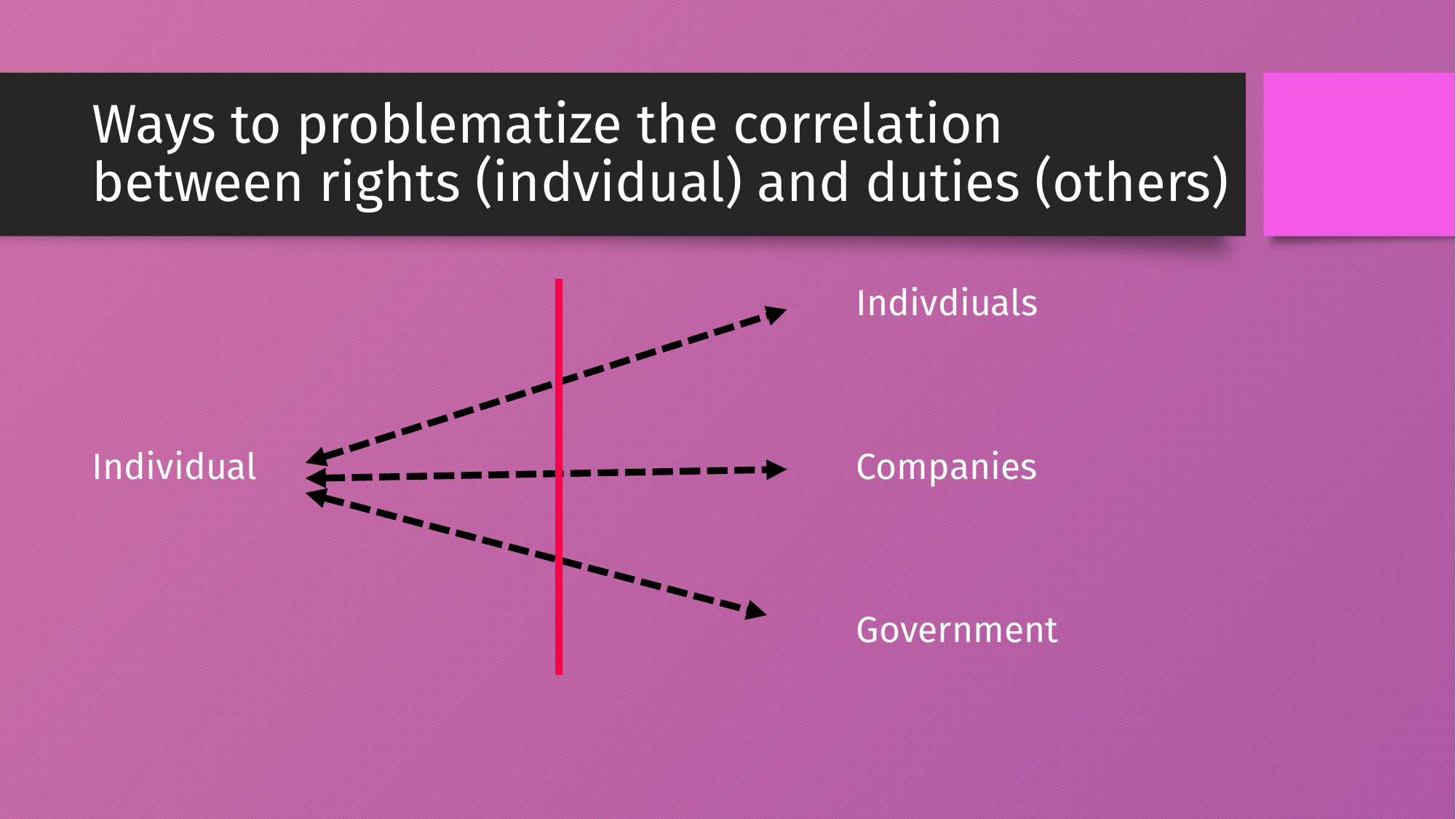

# Ways to problematize the correlation between rights (indvidual) and duties (others)
							Indivdiuals

Individual 						Companies

							Government